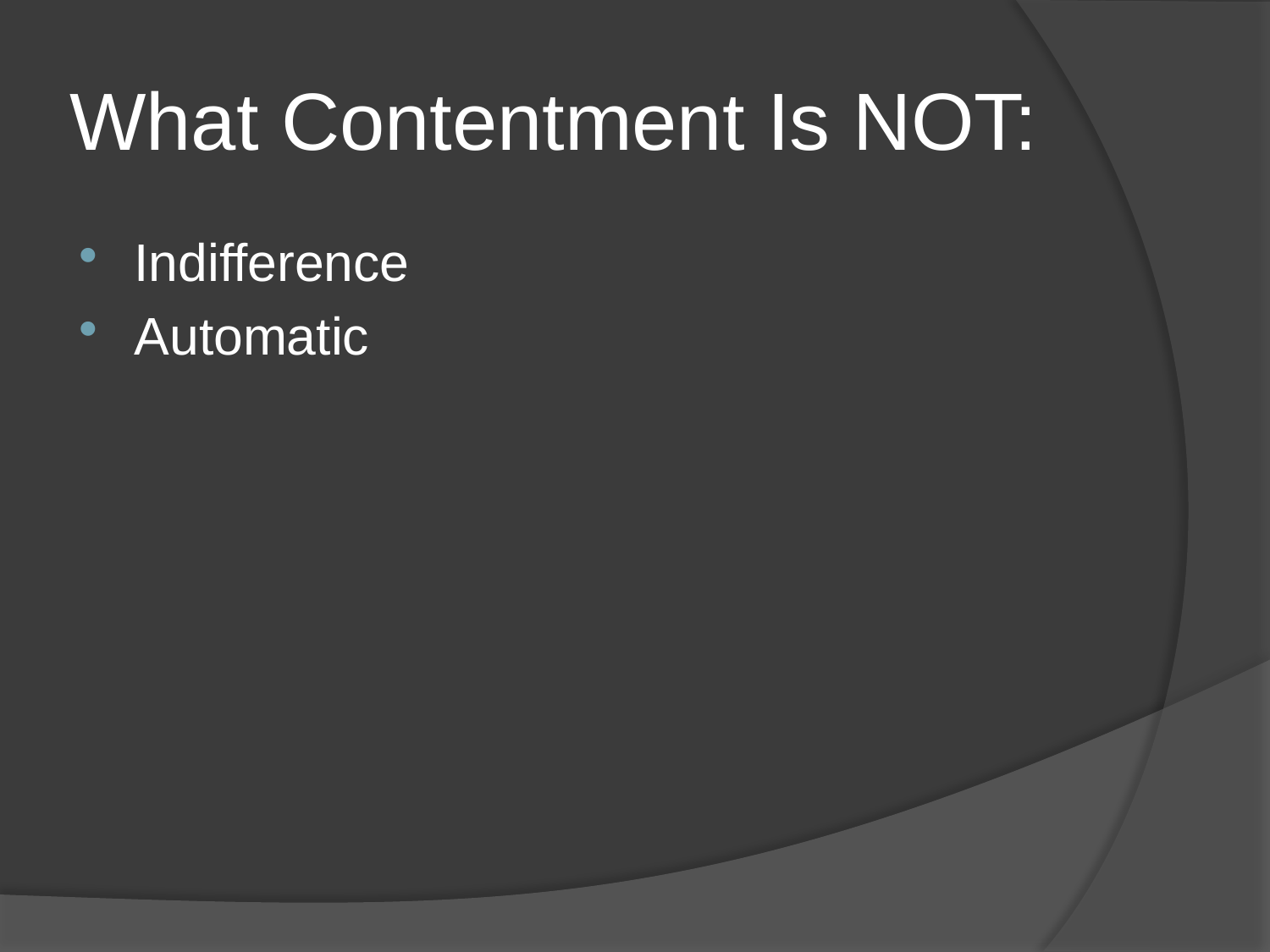

# What Contentment Is NOT:
Indifference
Automatic